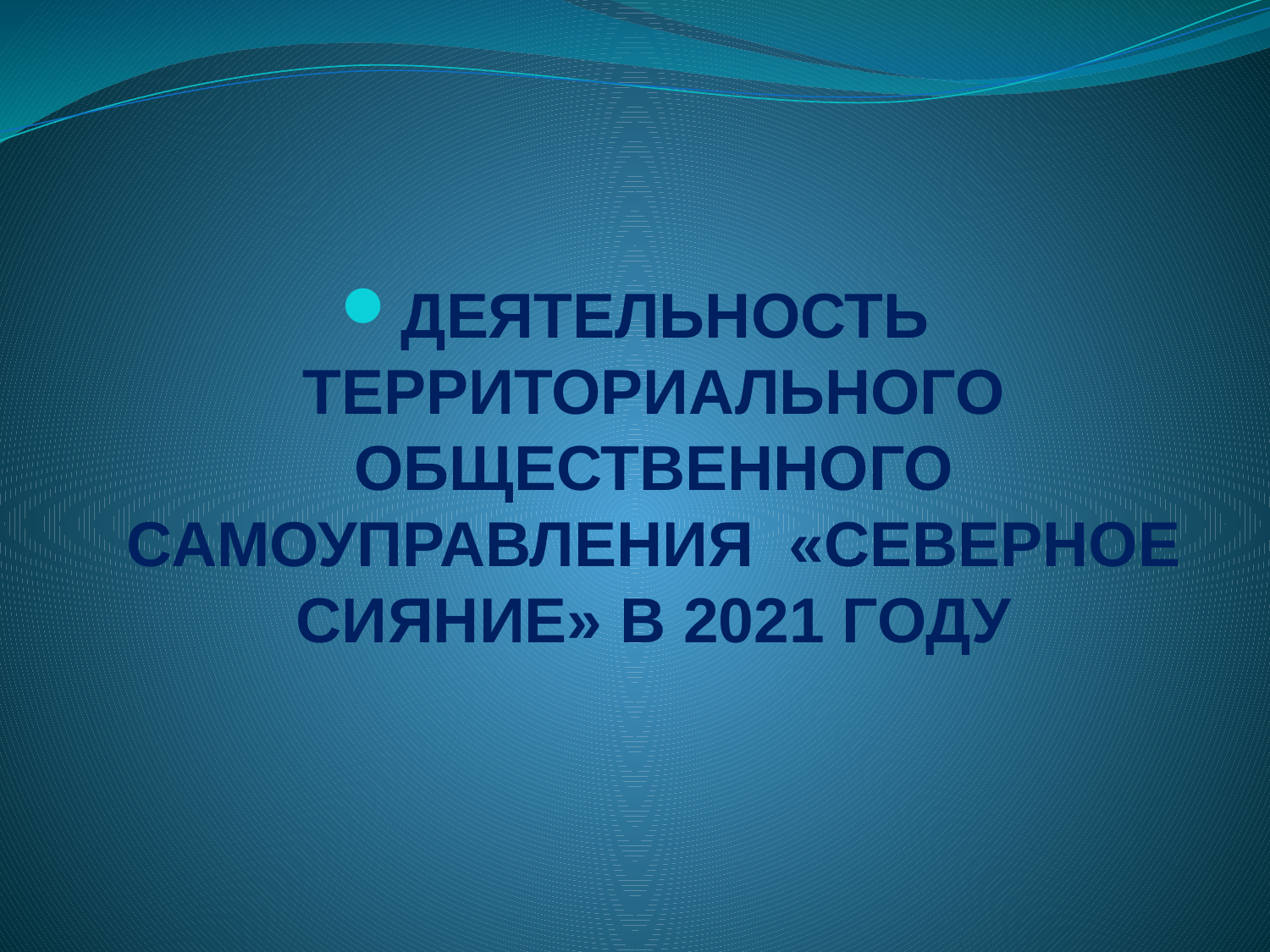

#
ДЕЯТЕЛЬНОСТЬ ТЕРРИТОРИАЛЬНОГО ОБЩЕСТВЕННОГО САМОУПРАВЛЕНИЯ  «СЕВЕРНОЕ СИЯНИЕ» В 2021 ГОДУ